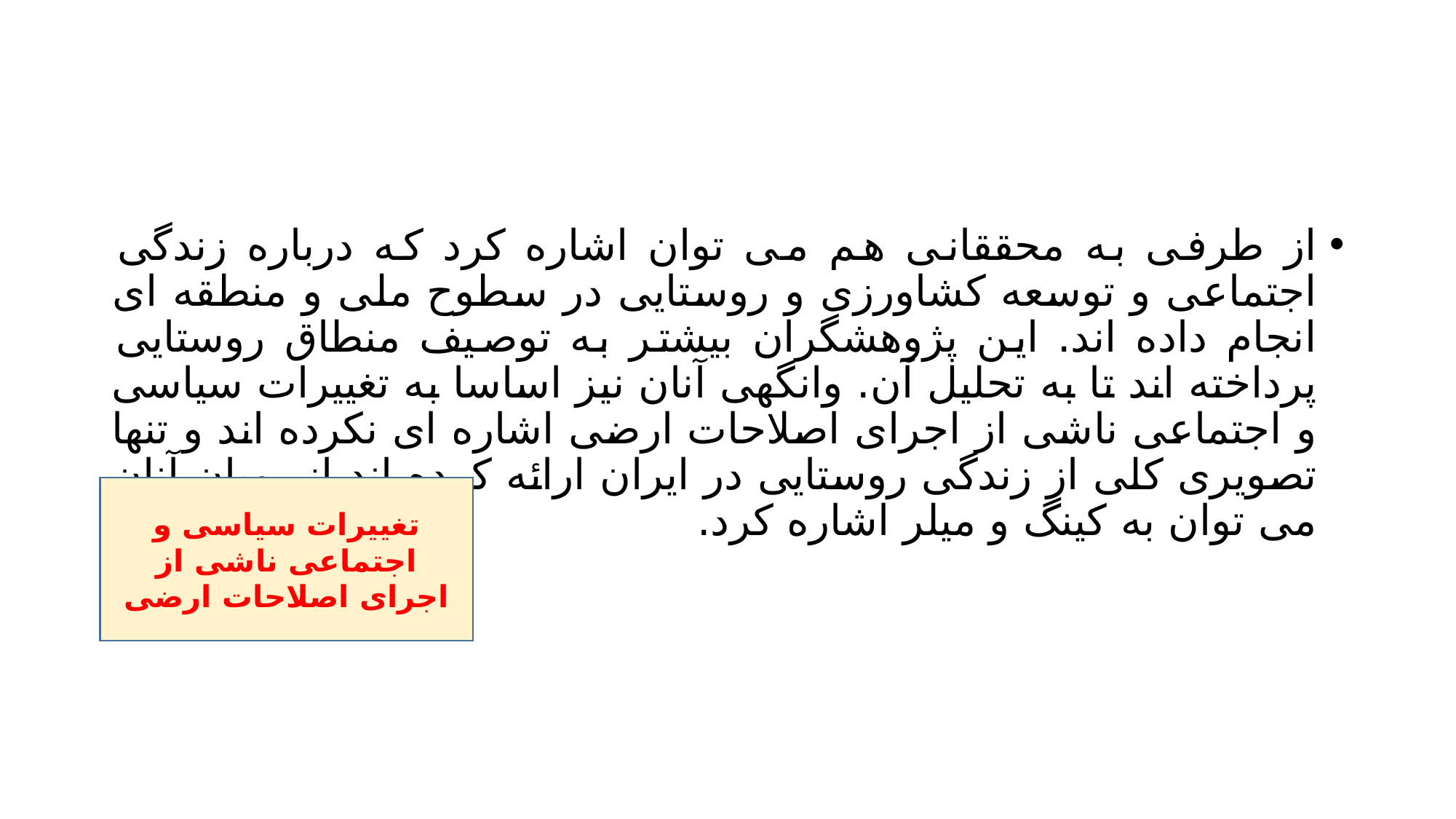

#
از طرفی به محققانی هم می توان اشاره کرد که درباره زندگی اجتماعی و توسعه کشاورزی و روستایی در سطوح ملی و منطقه ای انجام داده اند. این پژوهشگران بیشتر به توصیف منطاق روستایی پرداخته اند تا به تحلیل آن. وانگهی آنان نیز اساسا به تغییرات سیاسی و اجتماعی ناشی از اجرای اصلاحات ارضی اشاره ای نکرده اند و تنها تصویری کلی از زندگی روستایی در ایران ارائه کرده اند از  میان آنان می توان به کینگ و میلر اشاره کرد.

تغییرات سیاسی و اجتماعی ناشی از اجرای اصلاحات ارضی